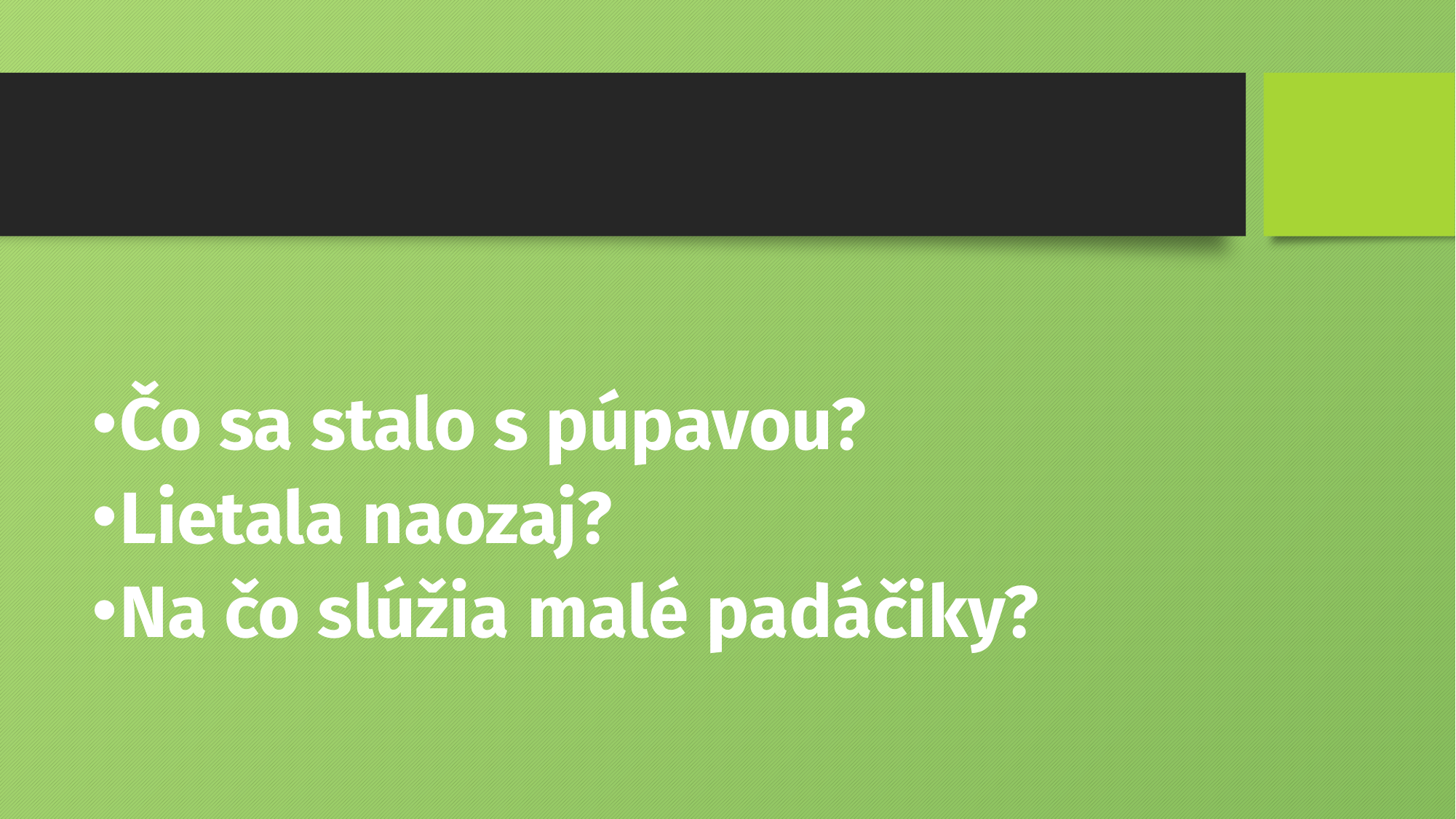

#

Čo sa stalo s púpavou?
Lietala naozaj?
Na čo slúžia malé padáčiky?